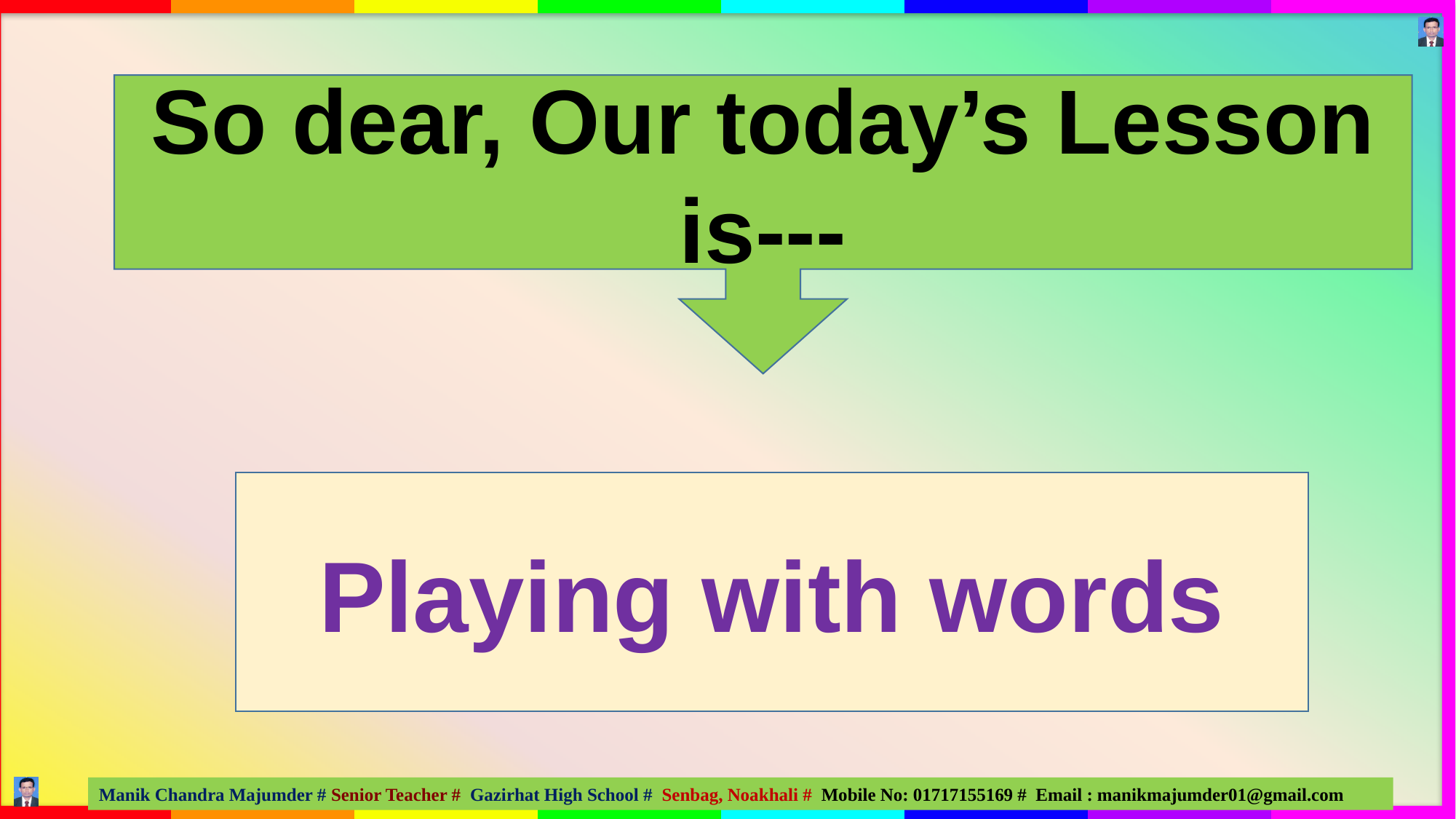

So dear, Our today’s Lesson is---
Playing with words